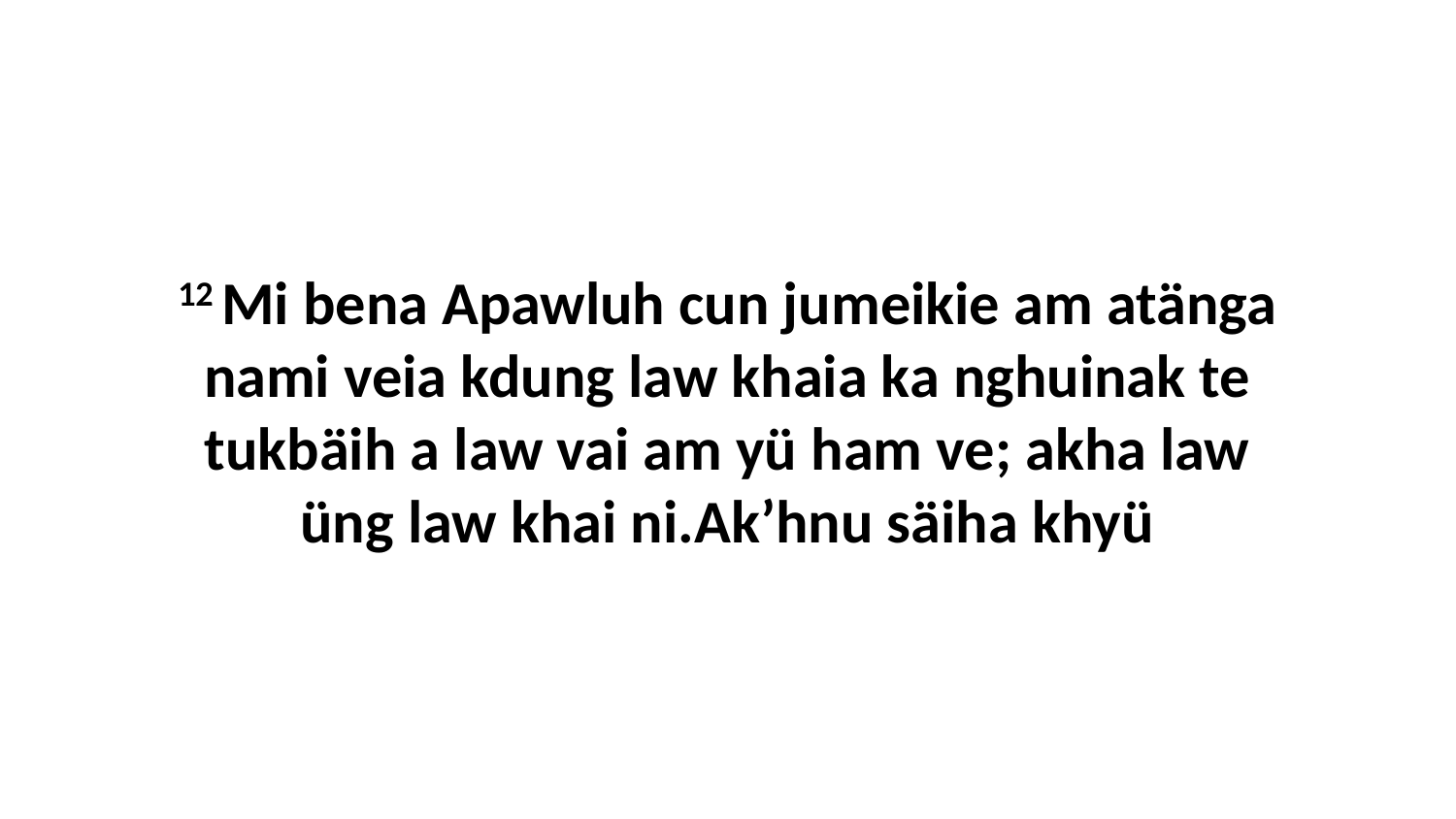

12 Mi bena Apawluh cun jumeikie am atänga nami veia kdung law khaia ka nghuinak te tukbäih a law vai am yü ham ve; akha law üng law khai ni.Ak’hnu säiha khyü